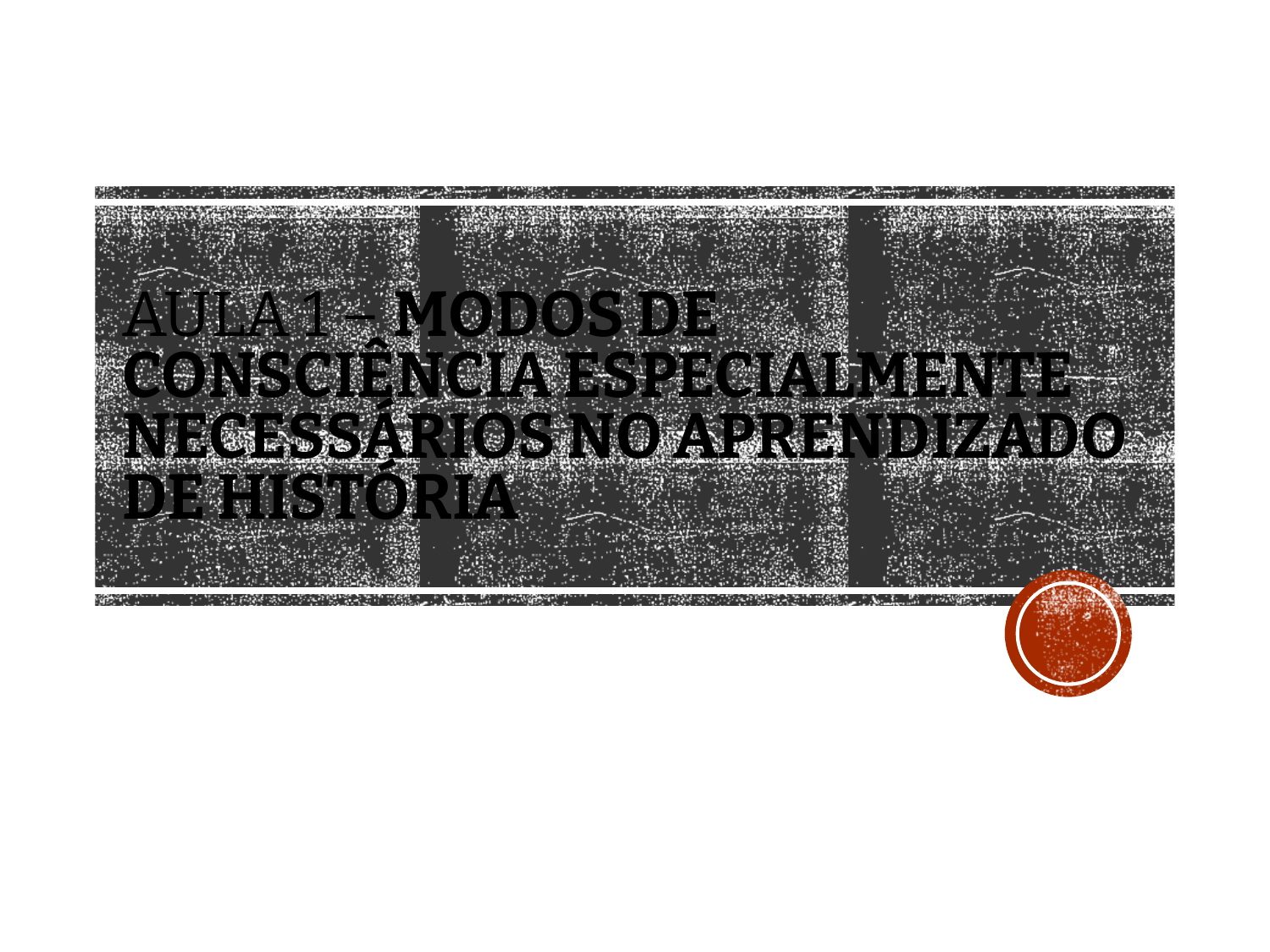

# Aula 1 – Modos de Consciência especialmente necessários no aprendizado de História